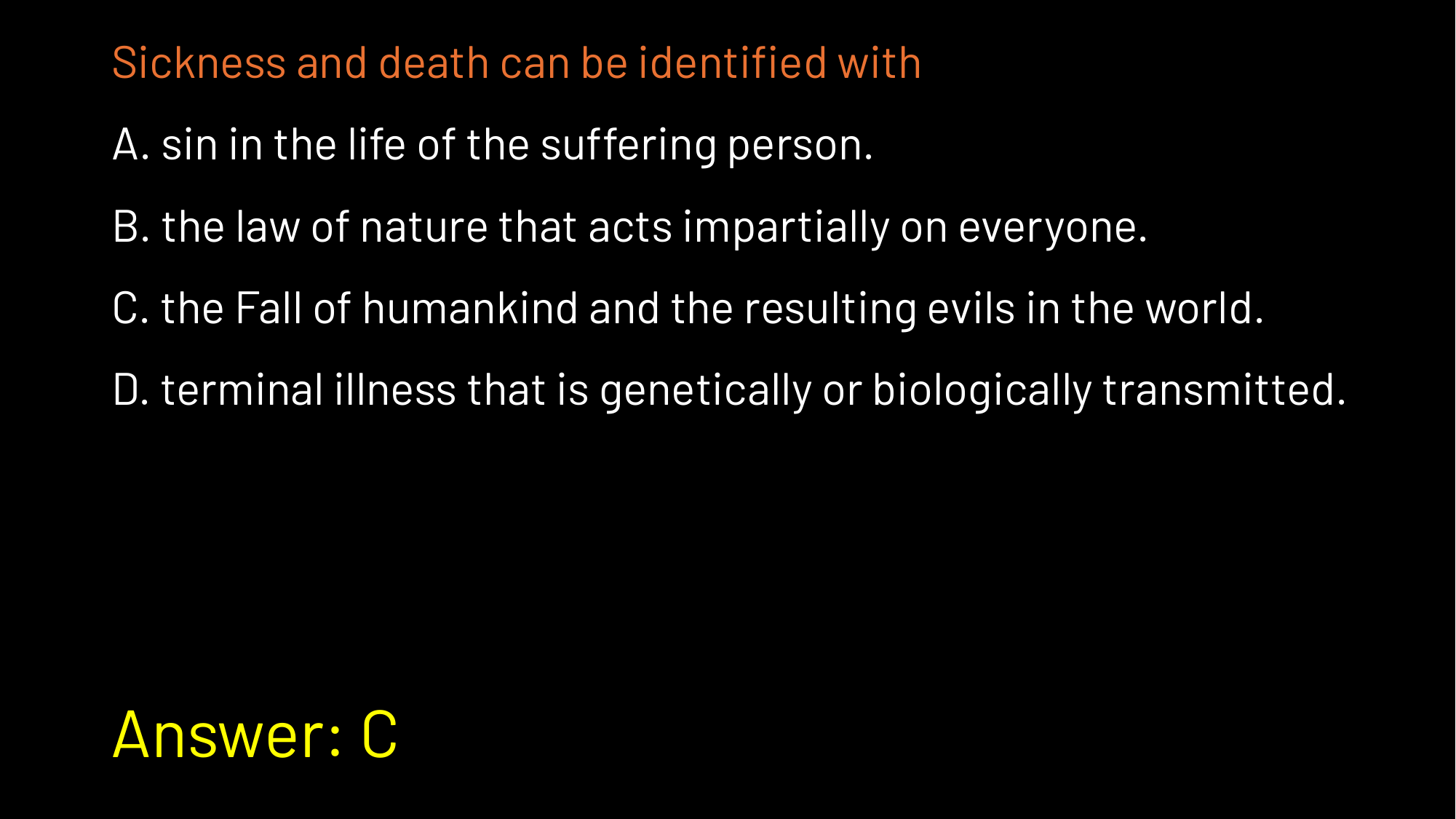

Sickness and death can be identified with
A. sin in the life of the suffering person.
B. the law of nature that acts impartially on everyone.
C. the Fall of humankind and the resulting evils in the world.
D. terminal illness that is genetically or biologically transmitted.
# Answer: C